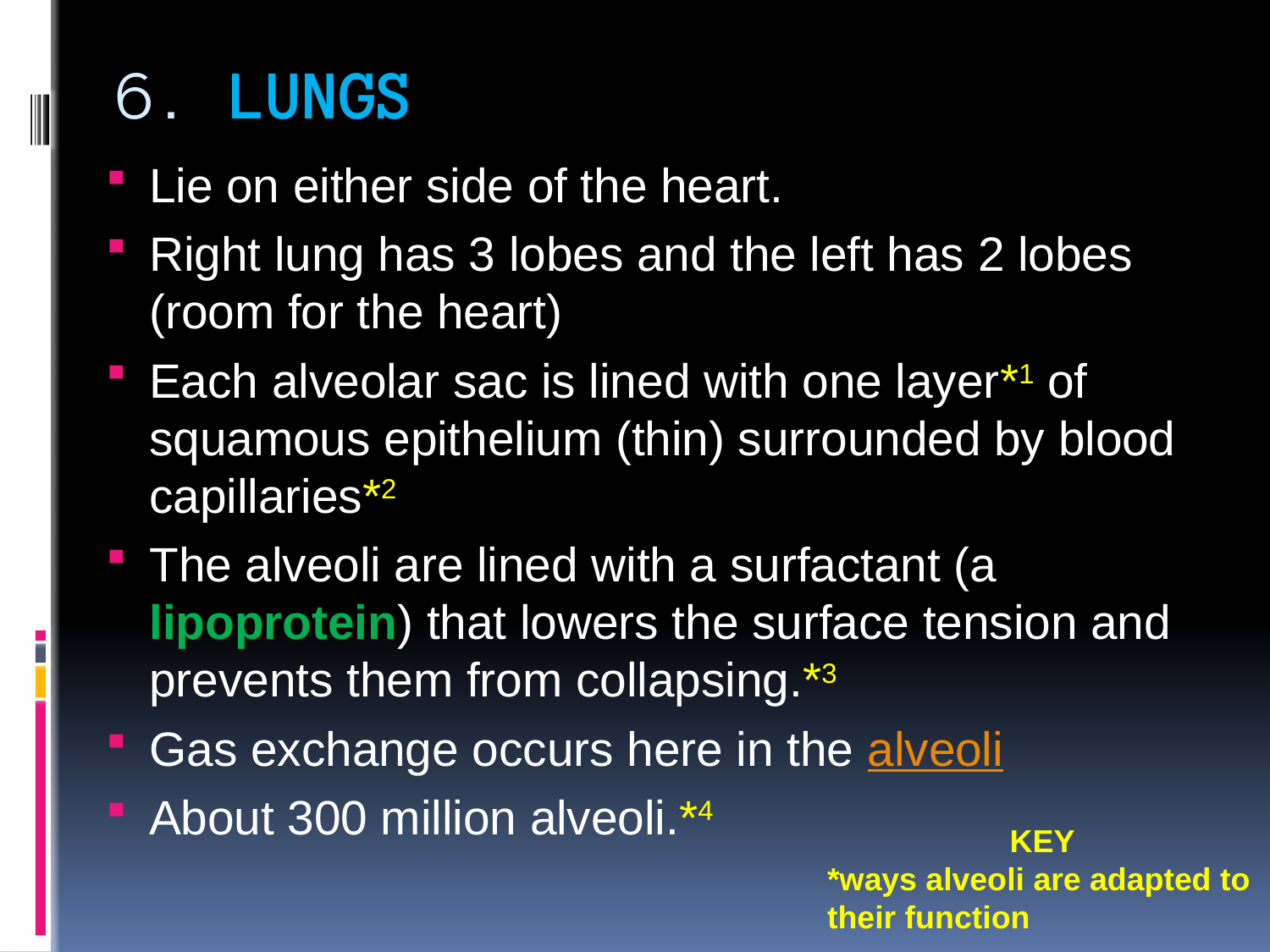

# 6. LUNGS
Lie on either side of the heart.
Right lung has 3 lobes and the left has 2 lobes (room for the heart)
Each alveolar sac is lined with one layer*1 of squamous epithelium (thin) surrounded by blood capillaries*2
The alveoli are lined with a surfactant (a lipoprotein) that lowers the surface tension and prevents them from collapsing.*3
Gas exchange occurs here in the alveoli
About 300 million alveoli.*4

KEY
*ways alveoli are adapted to their function